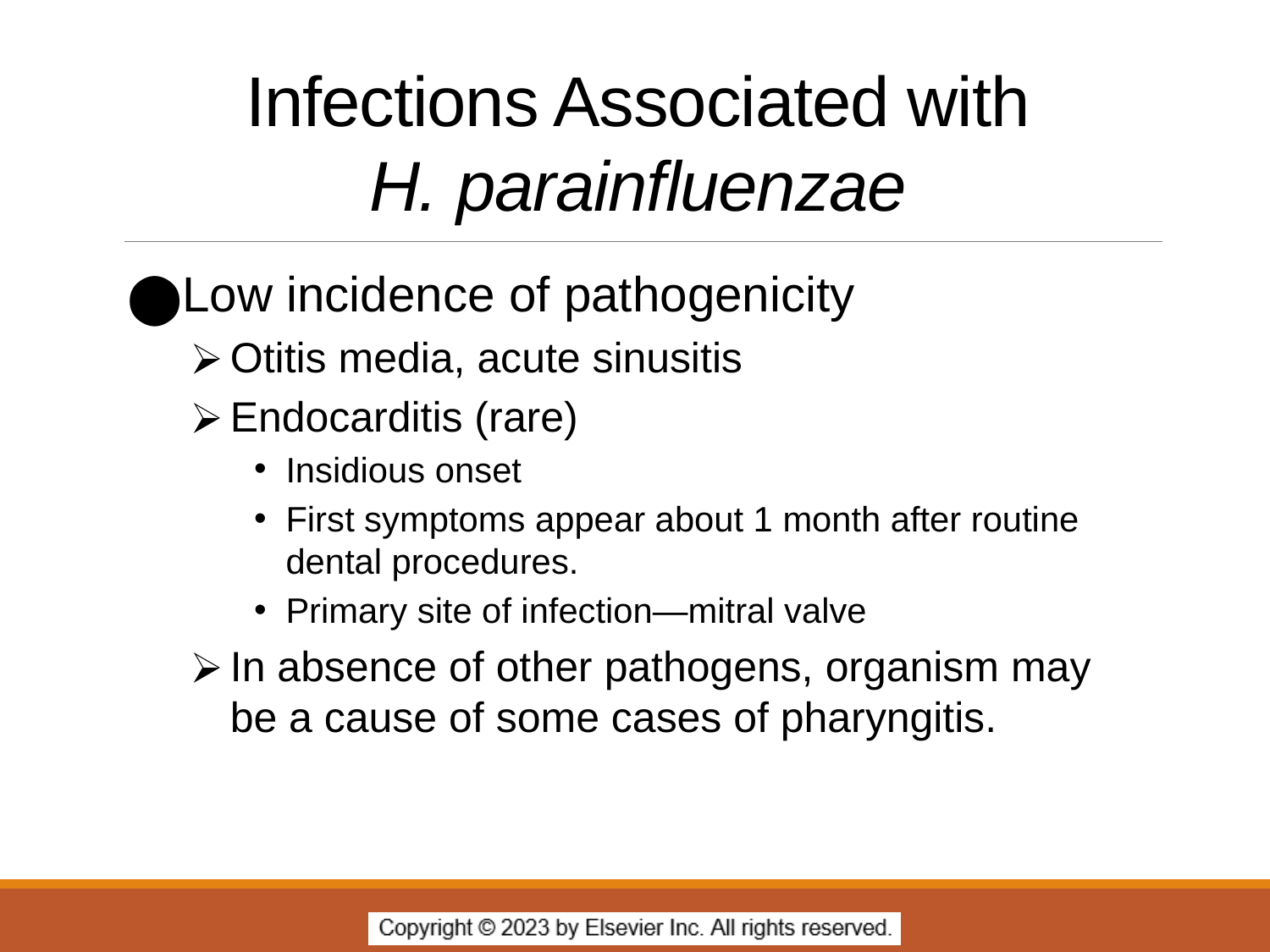

# Infections Associated with H. parainfluenzae
Low incidence of pathogenicity
Otitis media, acute sinusitis
Endocarditis (rare)
Insidious onset
First symptoms appear about 1 month after routine dental procedures.
Primary site of infection—mitral valve
In absence of other pathogens, organism may be a cause of some cases of pharyngitis.